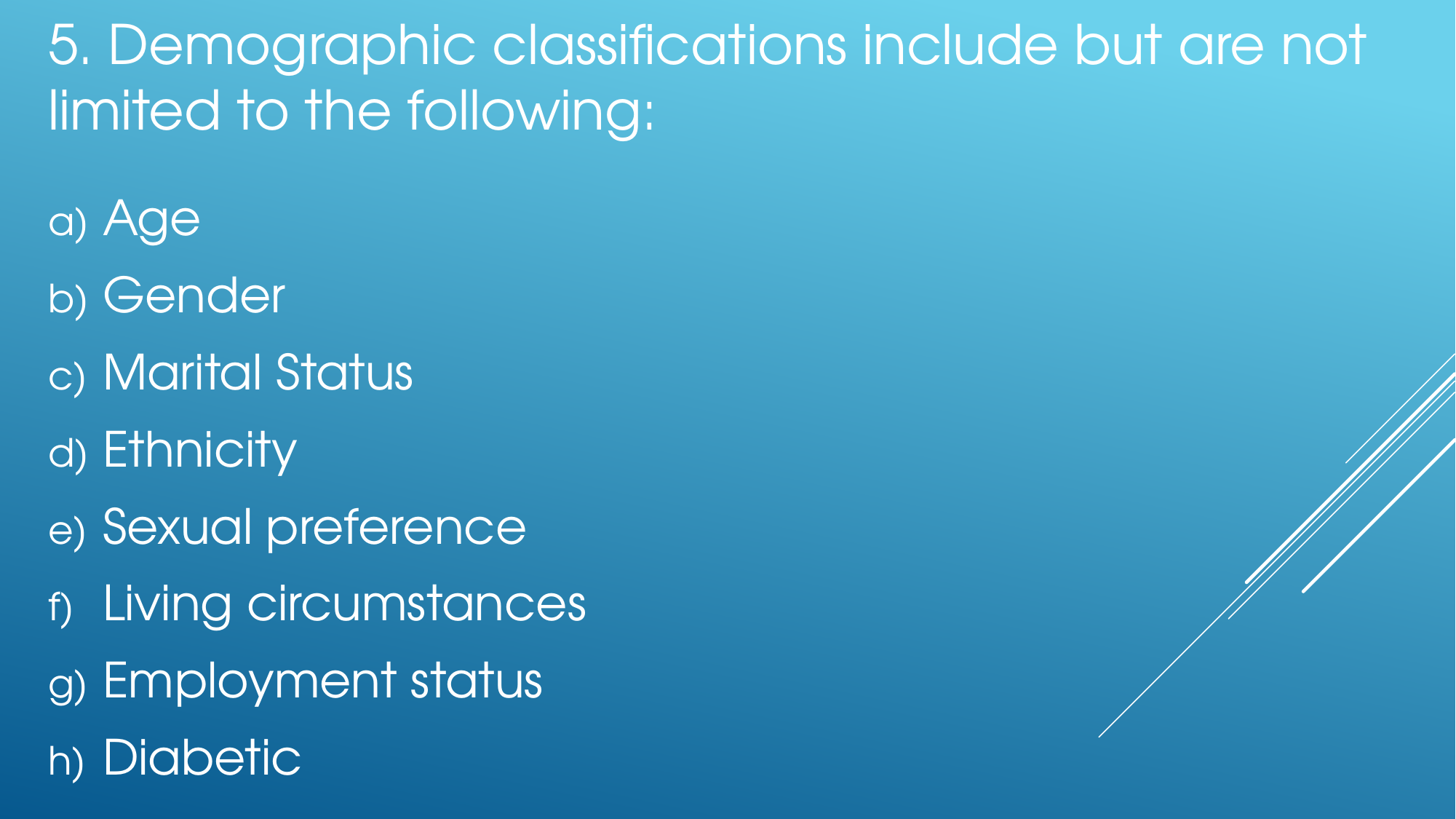

5. Demographic classifications include but are not limited to the following:

Age
Gender
Marital Status
Ethnicity
Sexual preference
Living circumstances
Employment status
Diabetic